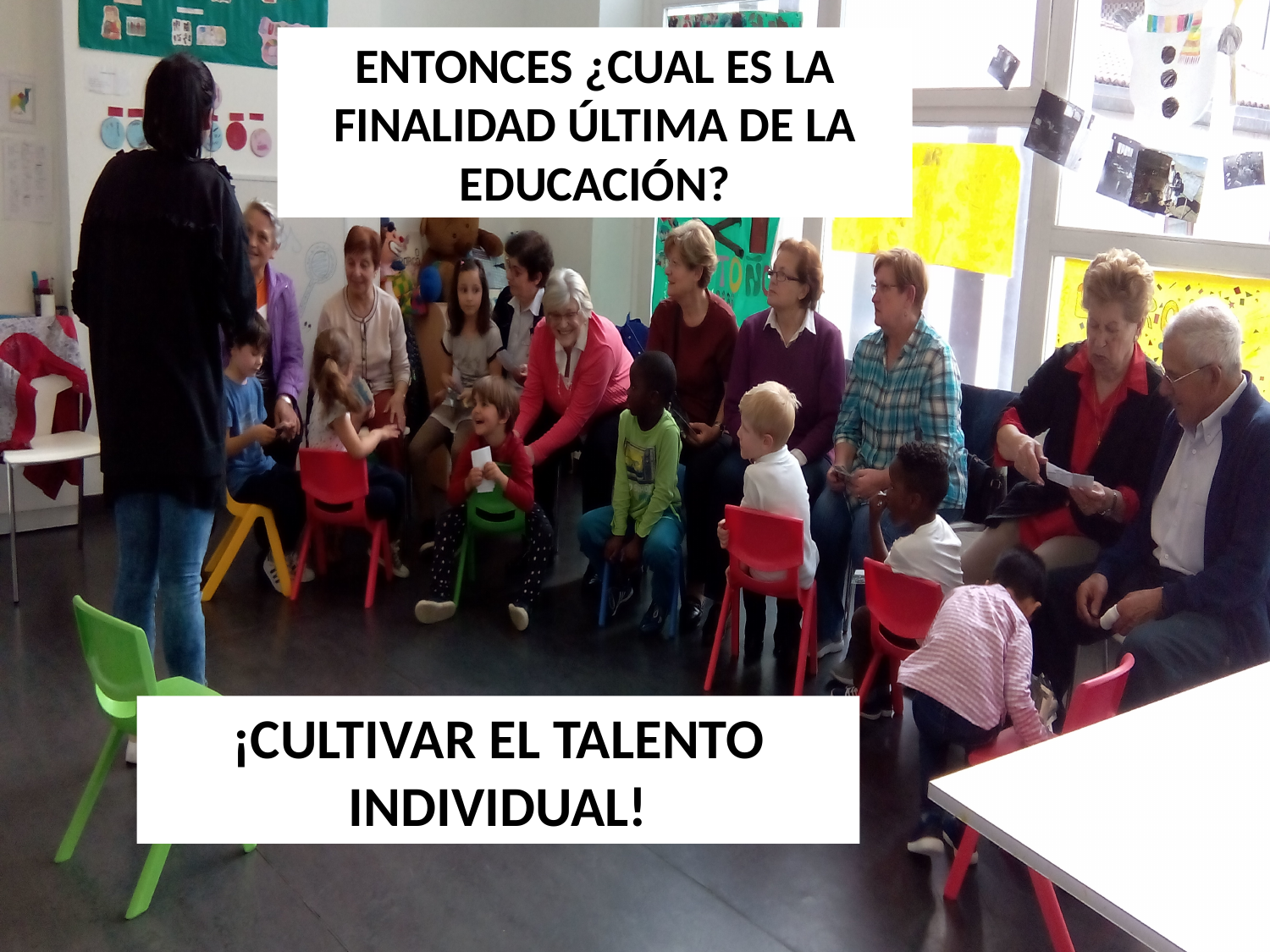

ENTONCES ¿CUAL ES LA FINALIDAD ÚLTIMA DE LA EDUCACIÓN?
¡CULTIVAR EL TALENTO INDIVIDUAL!